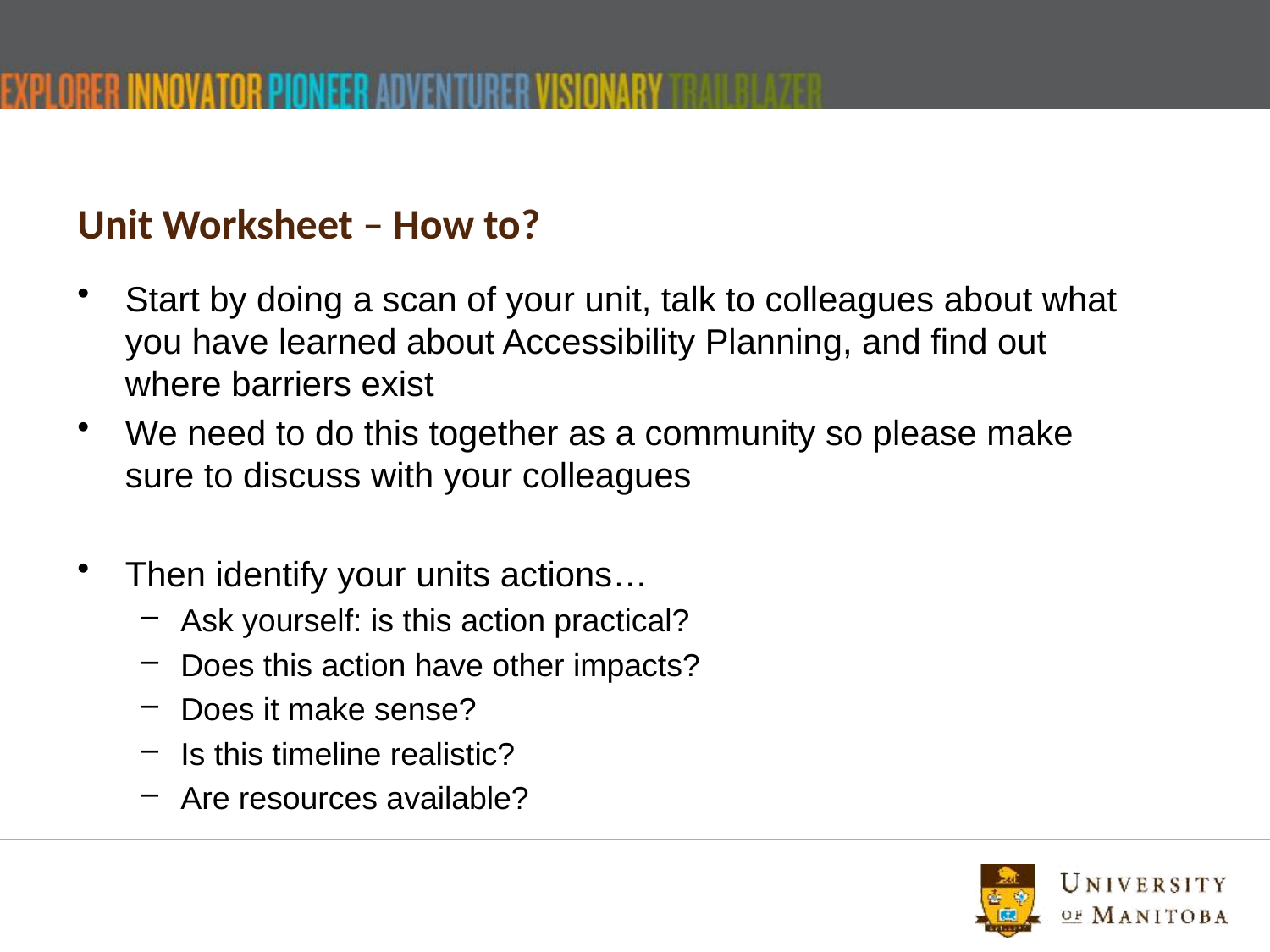

# Unit Worksheet – How to?
Start by doing a scan of your unit, talk to colleagues about what you have learned about Accessibility Planning, and find out where barriers exist
We need to do this together as a community so please make sure to discuss with your colleagues

Then identify your units actions…
Ask yourself: is this action practical?
Does this action have other impacts?
Does it make sense?
Is this timeline realistic?
Are resources available?